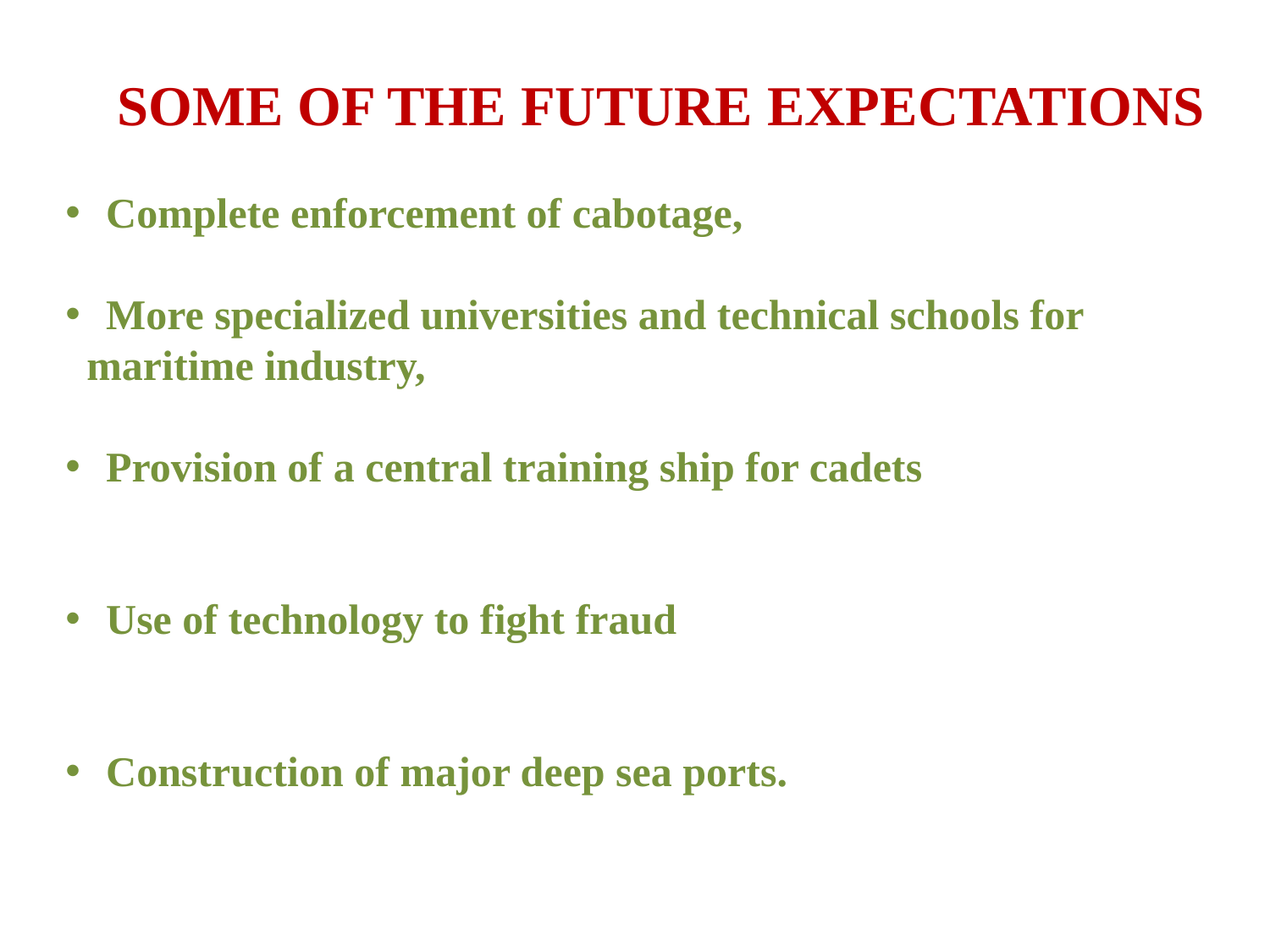

SOME OF THE FUTURE EXPECTATIONS
 Complete enforcement of cabotage,

 More specialized universities and technical schools for
  maritime industry,

 Provision of a central training ship for cadets

 Use of technology to fight fraud

 Construction of major deep sea ports.